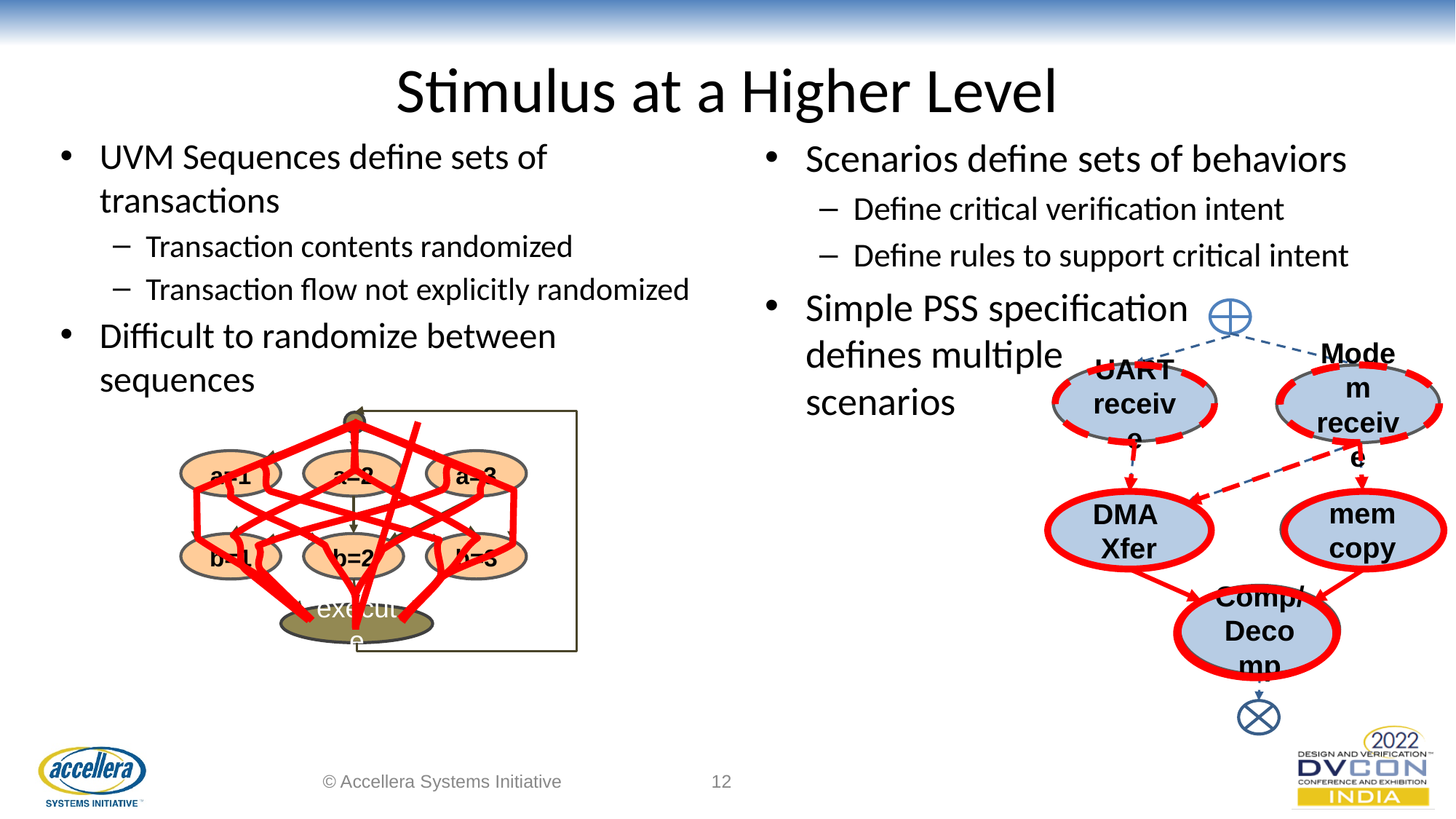

# Stimulus at a Higher Level
UVM Sequences define sets of transactions
Transaction contents randomized
Transaction flow not explicitly randomized
Difficult to randomize between sequences

Scenarios define sets of behaviors
Define critical verification intent
Define rules to support critical intent
Simple PSS specification
defines multiple
scenarios

Modem
receive
UART
receive

a=1
a=2
a=3

mem
copy

DMA
Xfer

b=1
b=2
b=3
Comp/
Decomp

execute
© Accellera Systems Initiative
12